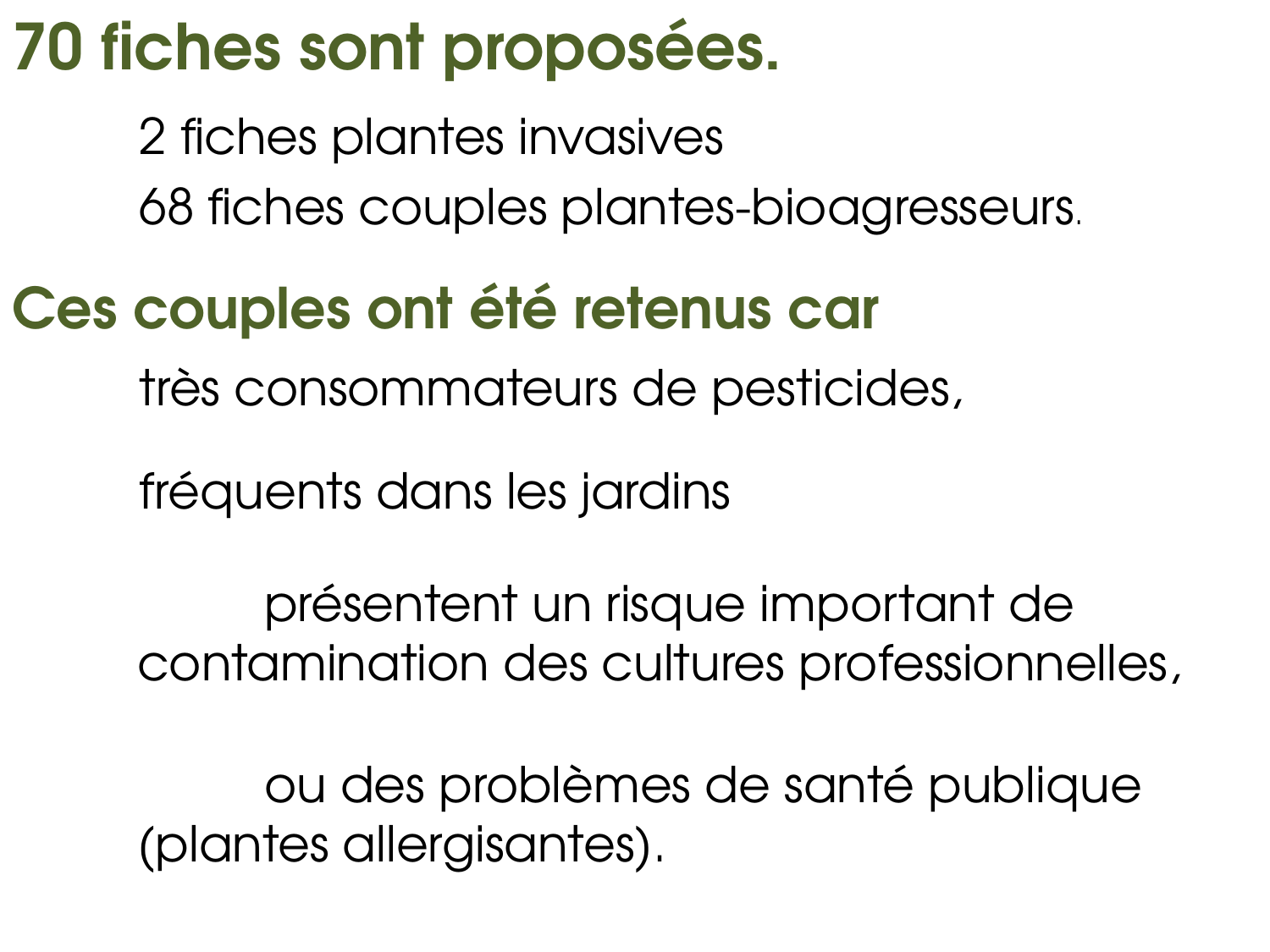

70 fiches sont proposées.
	2 fiches plantes invasives
	68 fiches couples plantes-bioagresseurs.
Ces couples ont été retenus car
	très consommateurs de pesticides,
	fréquents dans les jardins
	présentent un risque important de contamination des cultures professionnelles,
	ou des problèmes de santé publique (plantes allergisantes).